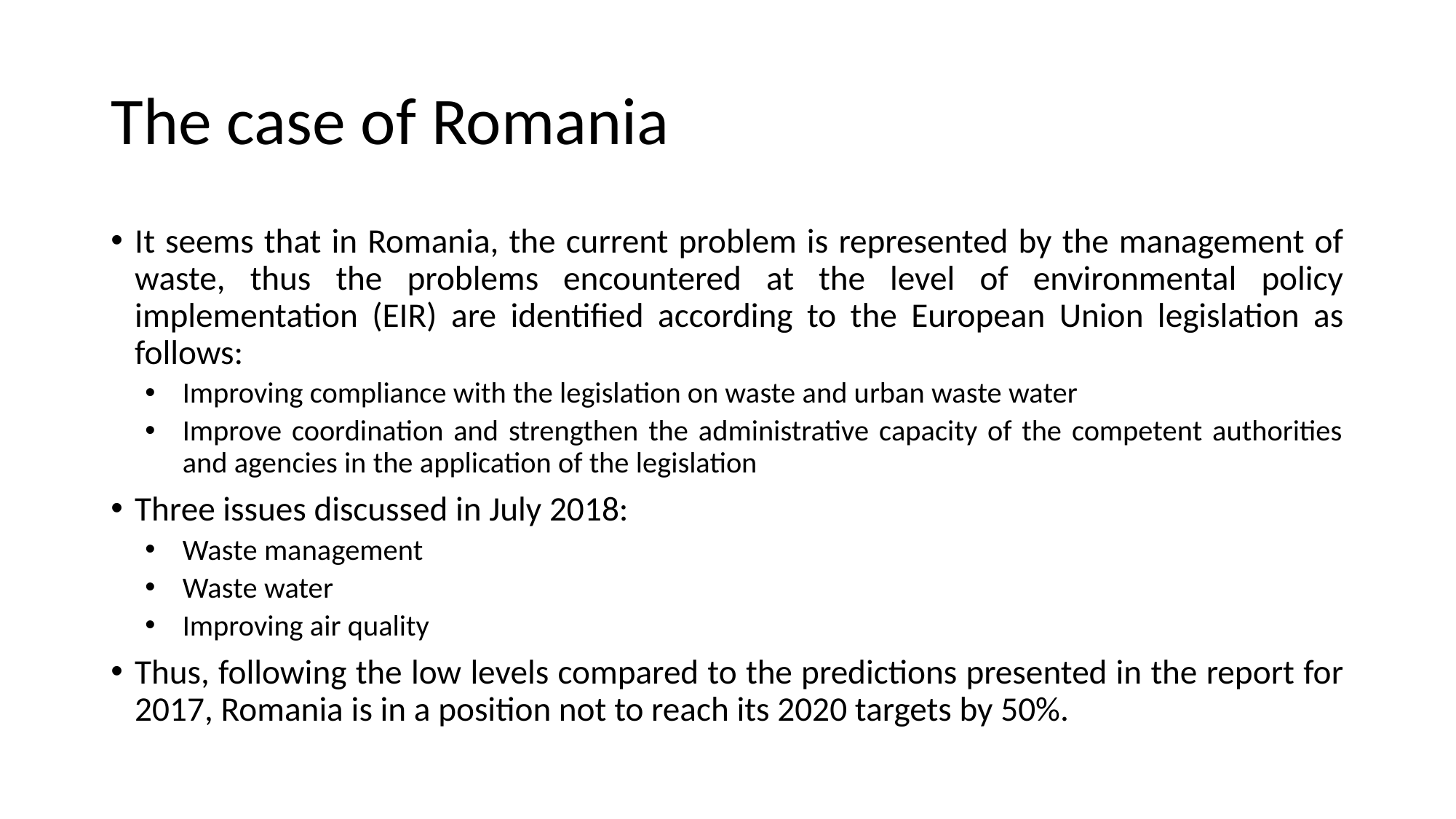

# The case of Romania
It seems that in Romania, the current problem is represented by the management of waste, thus the problems encountered at the level of environmental policy implementation (EIR) are identified according to the European Union legislation as follows:
Improving compliance with the legislation on waste and urban waste water
Improve coordination and strengthen the administrative capacity of the competent authorities and agencies in the application of the legislation
Three issues discussed in July 2018:
Waste management
Waste water
Improving air quality
Thus, following the low levels compared to the predictions presented in the report for 2017, Romania is in a position not to reach its 2020 targets by 50%.